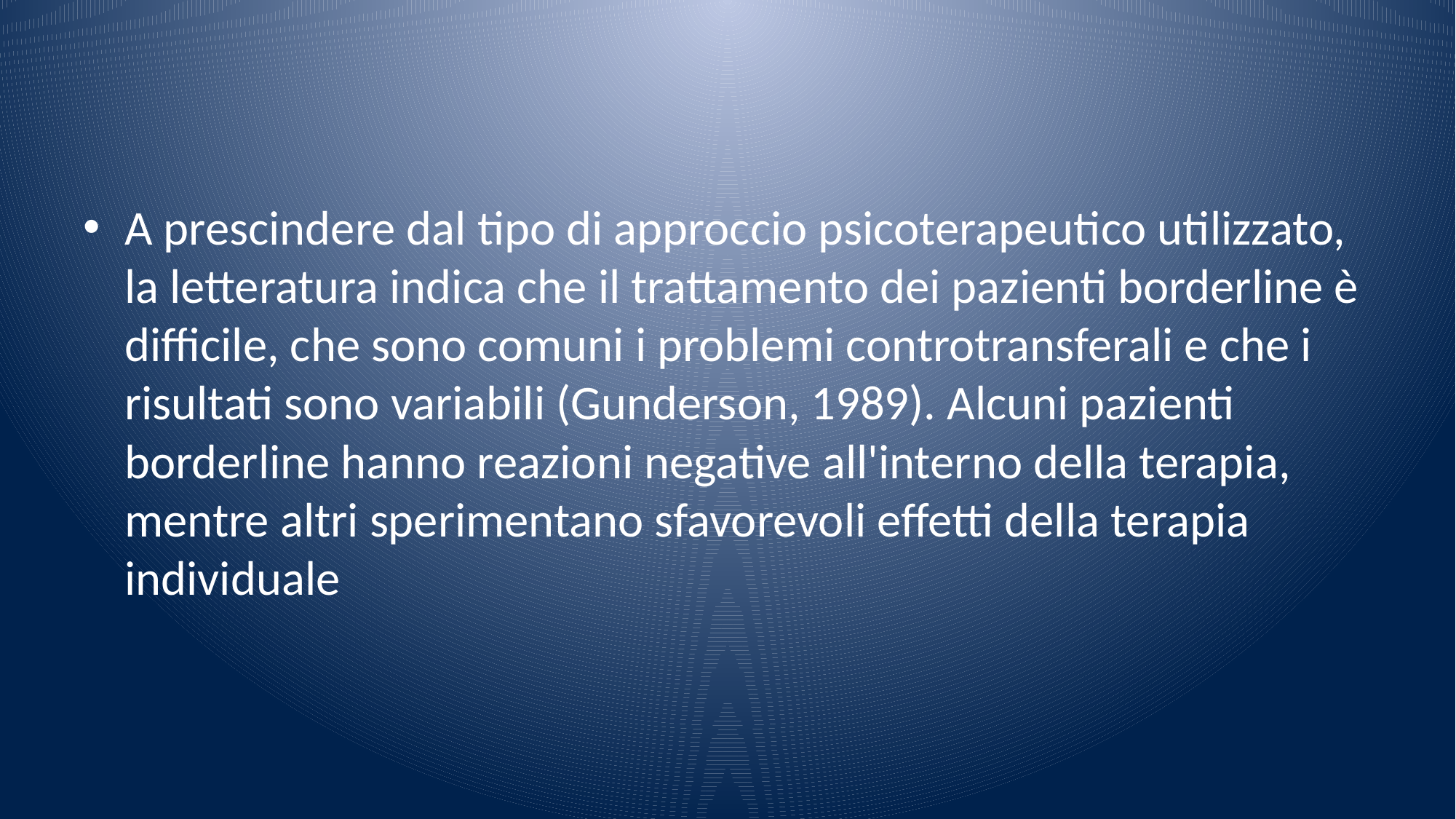

#
A prescindere dal tipo di approccio psicoterapeutico utilizzato, la letteratura indica che il trattamento dei pazienti borderline è difficile, che sono comuni i problemi controtransferali e che i risultati sono variabili (Gunderson, 1989). Alcuni pazienti borderline hanno reazioni negative all'interno della terapia, mentre altri sperimentano sfavorevoli effetti della terapia individuale